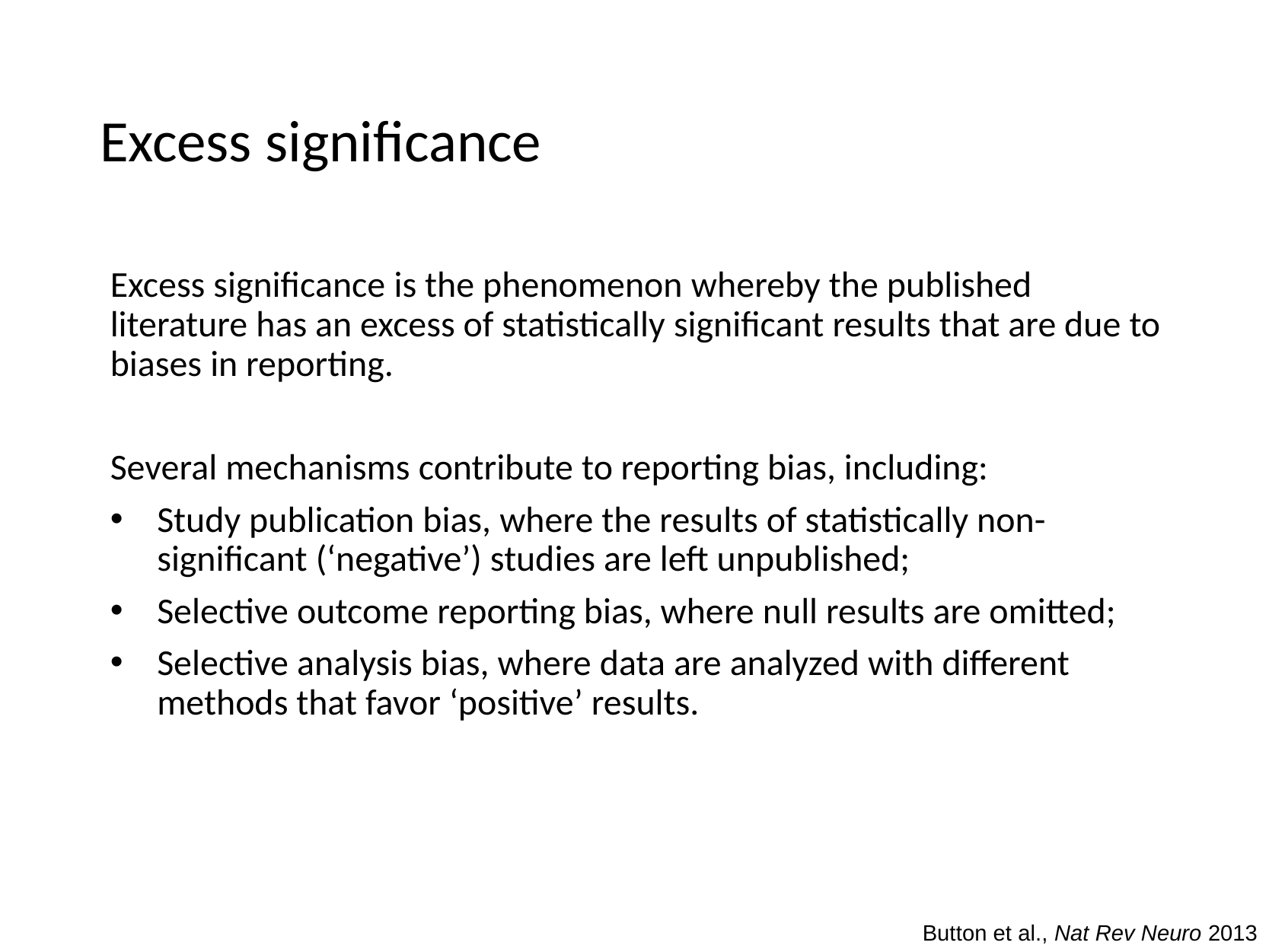

# Excess significance
Excess significance is the phenomenon whereby the published literature has an excess of statistically significant results that are due to biases in reporting.

Several mechanisms contribute to reporting bias, including:
Study publication bias, where the results of statistically non-significant (‘negative’) studies are left unpublished;
Selective outcome reporting bias, where null results are omitted;
Selective analysis bias, where data are analyzed with different methods that favor ‘positive’ results.
Button et al., Nat Rev Neuro 2013